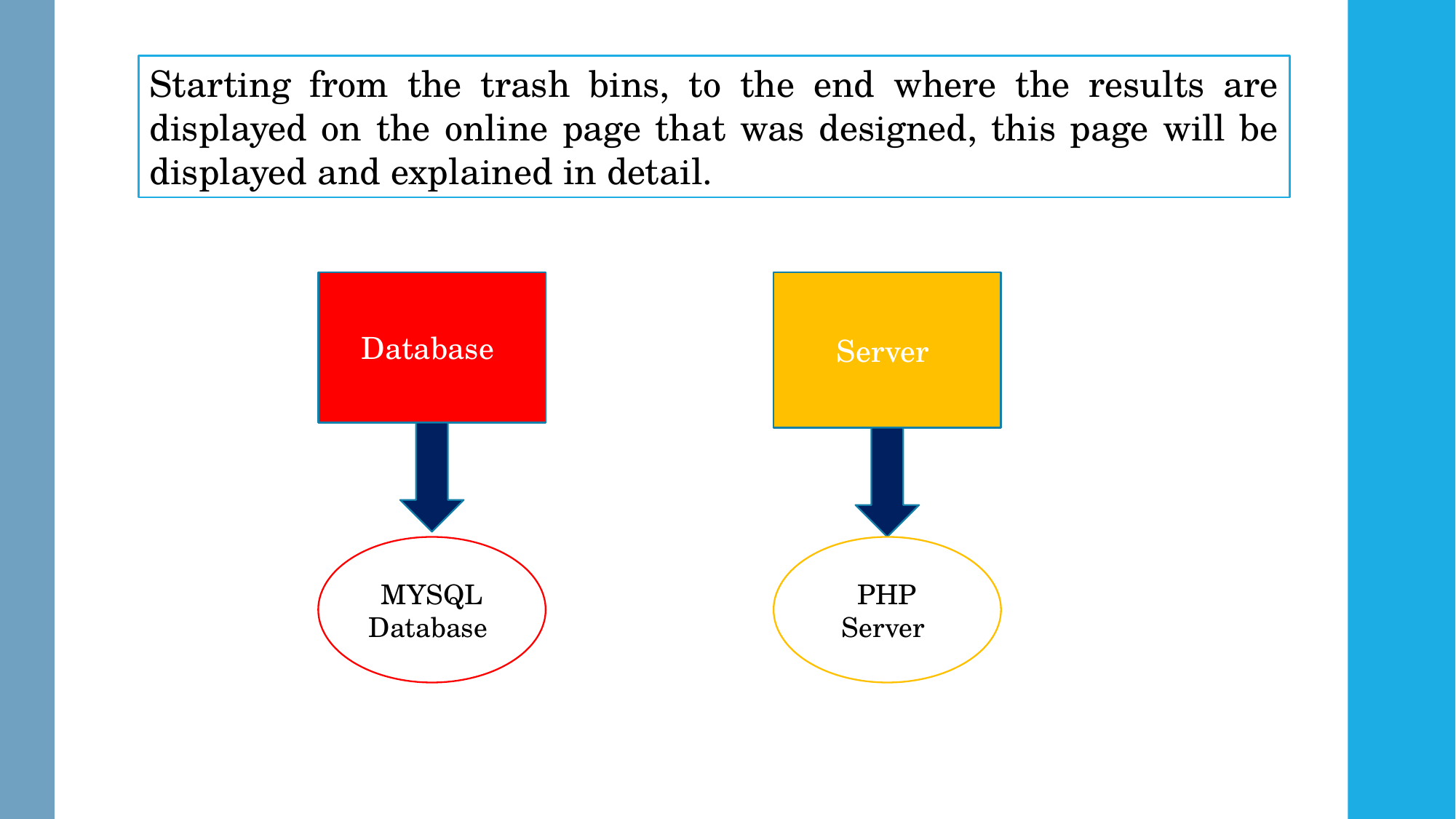

Starting from the trash bins, to the end where the results are displayed on the online page that was designed, this page will be displayed and explained in detail.
Database
Server

MYSQL
Database
PHP Server